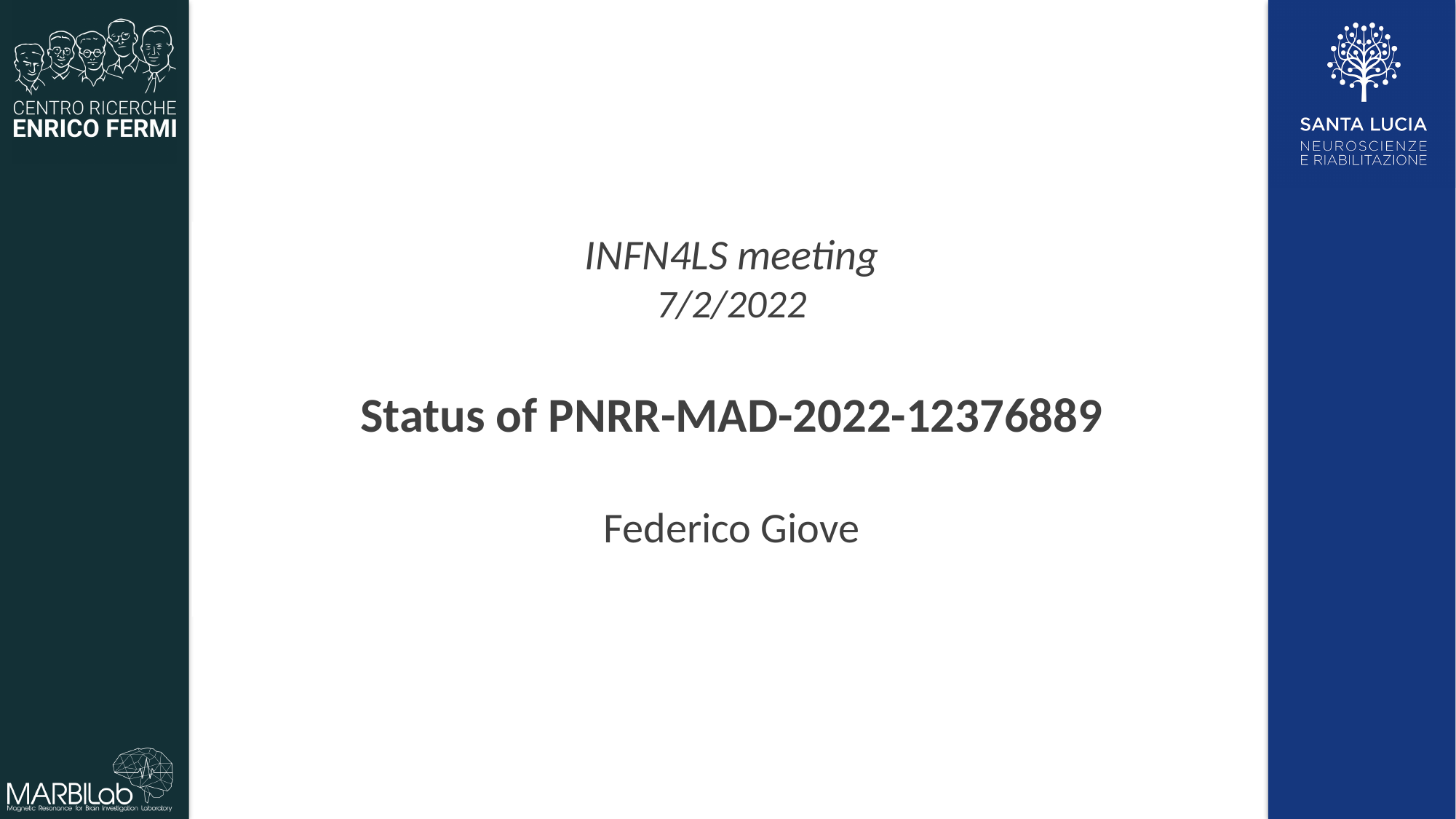

INFN4LS meeting
7/2/2022

Status of PNRR-MAD-2022-12376889

Federico Giove